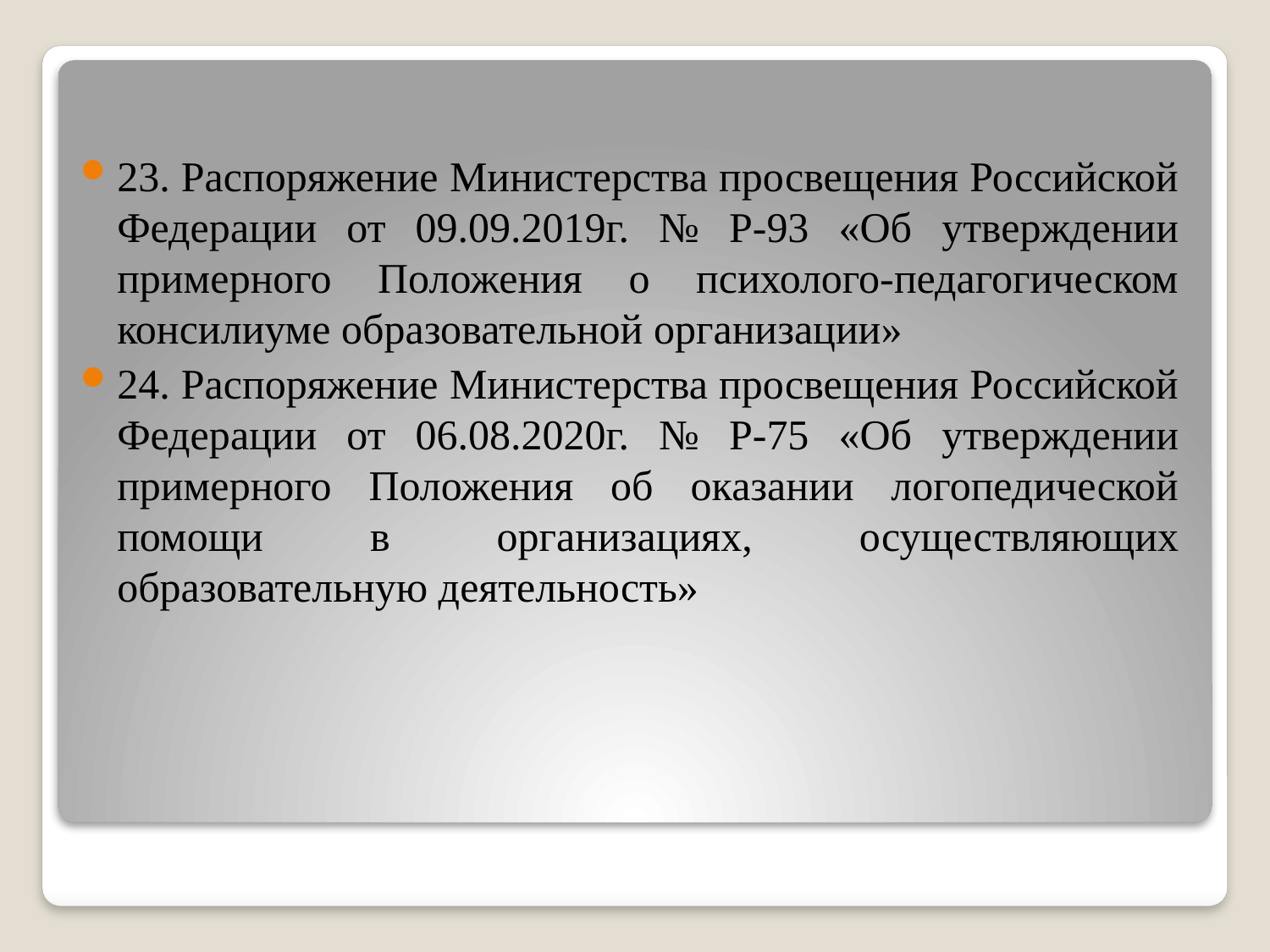

23. Распоряжение Министерства просвещения Российской Федерации от 09.09.2019г. № Р-93 «Об утверждении примерного Положения о психолого-педагогическом консилиуме образовательной организации»
24. Распоряжение Министерства просвещения Российской Федерации от 06.08.2020г. № Р-75 «Об утверждении примерного Положения об оказании логопедической помощи в организациях, осуществляющих образовательную деятельность»